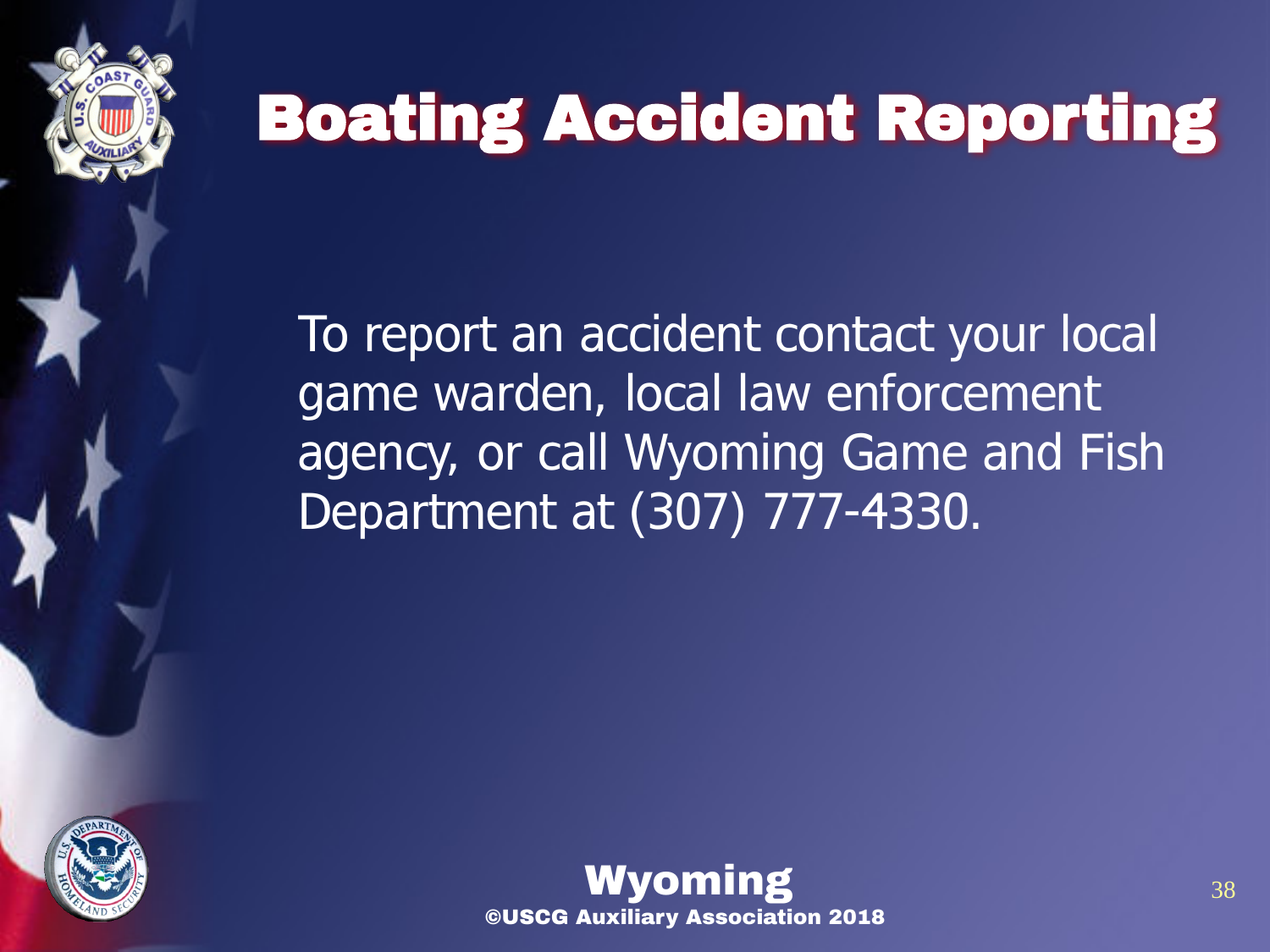

# Boating Accident Reporting
To report an accident contact your local game warden, local law enforcement agency, or call Wyoming Game and Fish Department at (307) 777-4330.

Wyoming
©USCG Auxiliary Association 2018
38